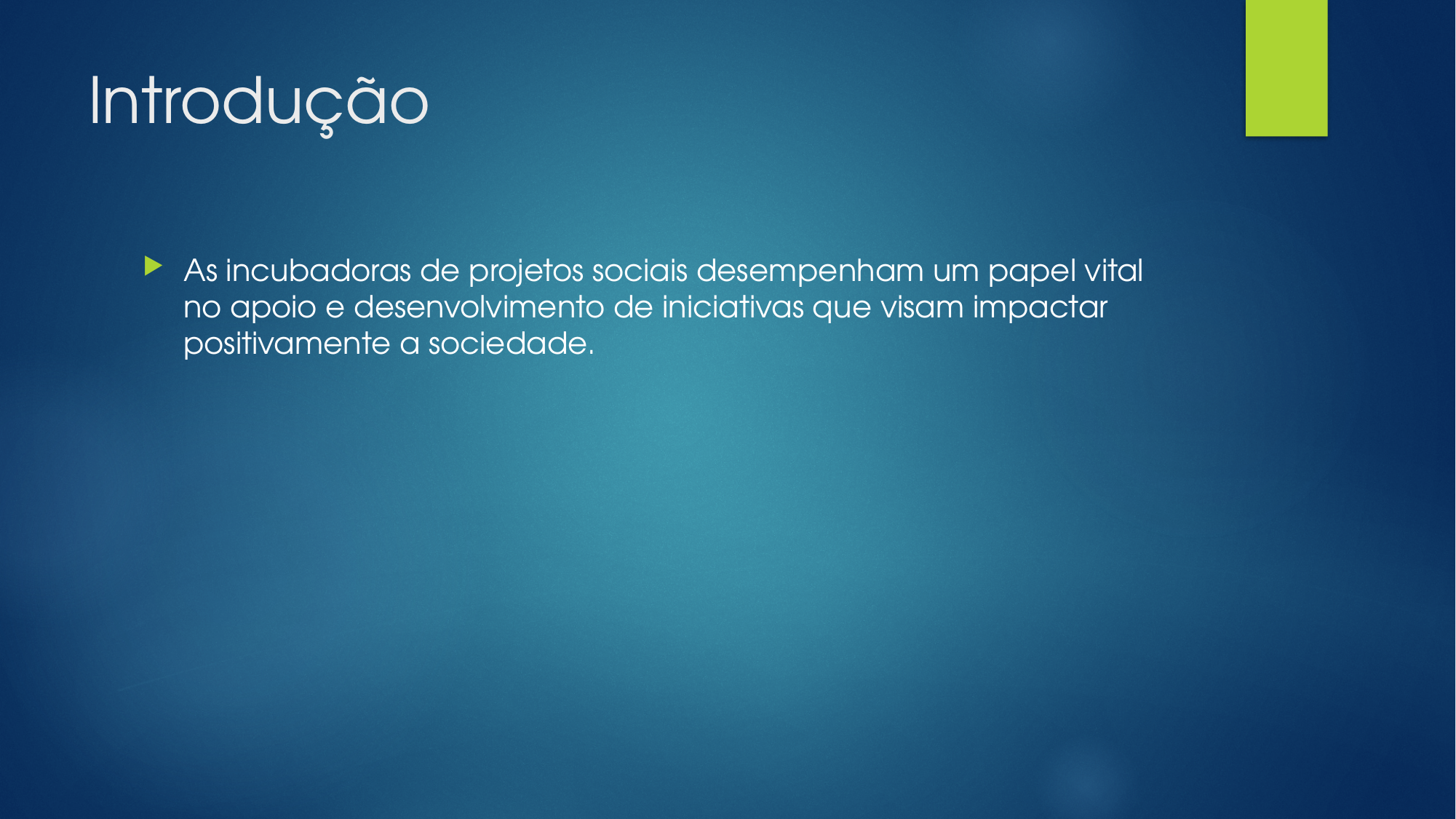

# Introdução
As incubadoras de projetos sociais desempenham um papel vital no apoio e desenvolvimento de iniciativas que visam impactar positivamente a sociedade.